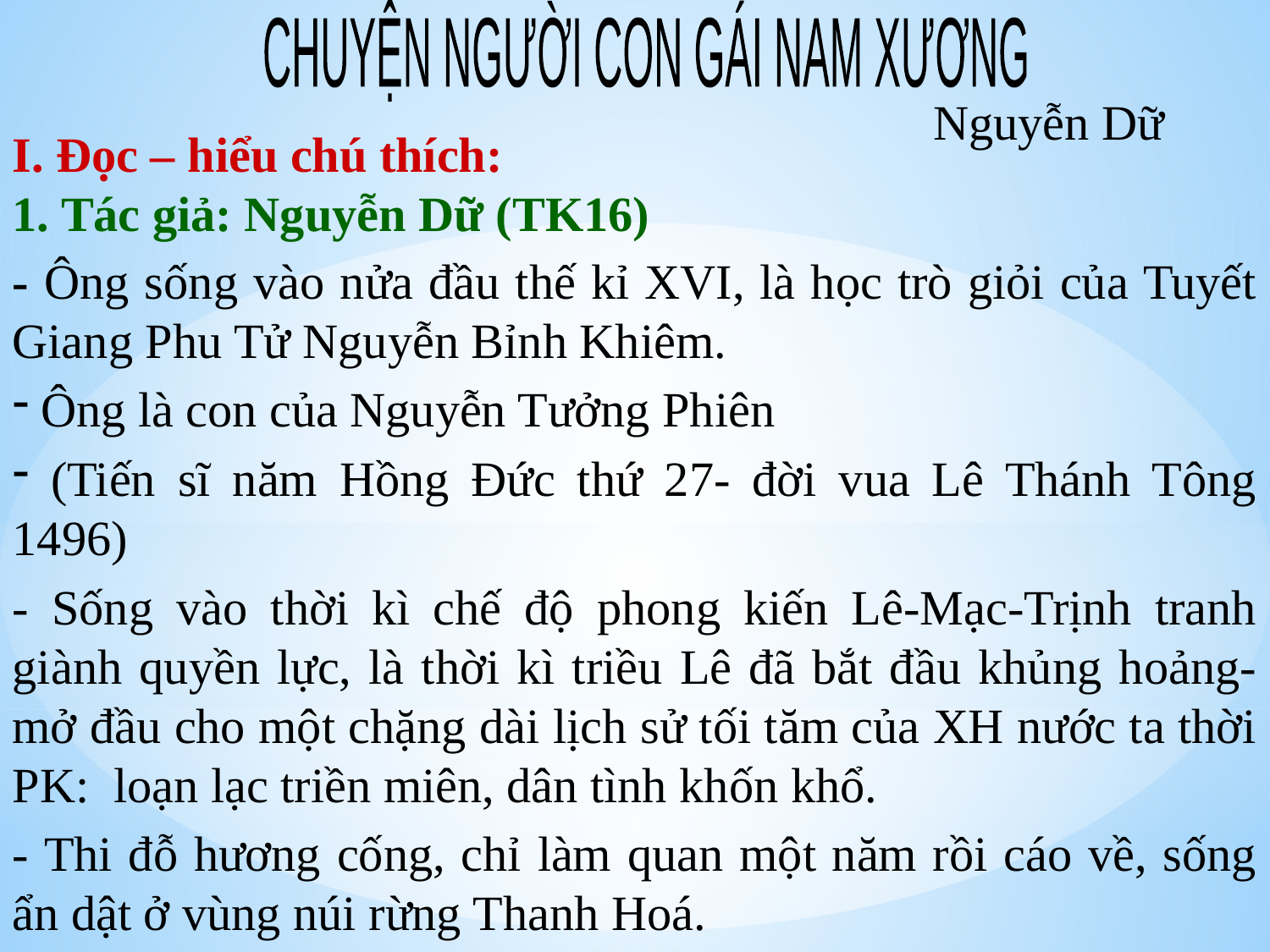

CHUYỆN NGƯỜI CON GÁI NAM XƯƠNG
Nguyễn Dữ
I. Đọc – hiểu chú thích:
1. Tác giả: Nguyễn Dữ (TK16)

- Ông sống vào nửa đầu thế kỉ XVI, là học trò giỏi của Tuyết Giang Phu Tử Nguyễn Bỉnh Khiêm.
 Ông là con của Nguyễn Tưởng Phiên
 (Tiến sĩ năm Hồng Đức thứ 27- đời vua Lê Thánh Tông 1496)
- Sống vào thời kì chế độ phong kiến Lê-Mạc-Trịnh tranh giành quyền lực, là thời kì triều Lê đã bắt đầu khủng hoảng- mở đầu cho một chặng dài lịch sử tối tăm của XH nước ta thời PK:  loạn lạc triền miên, dân tình khốn khổ.
- Thi đỗ hương cống, chỉ làm quan một năm rồi cáo về, sống ẩn dật ở vùng núi rừng Thanh Hoá.